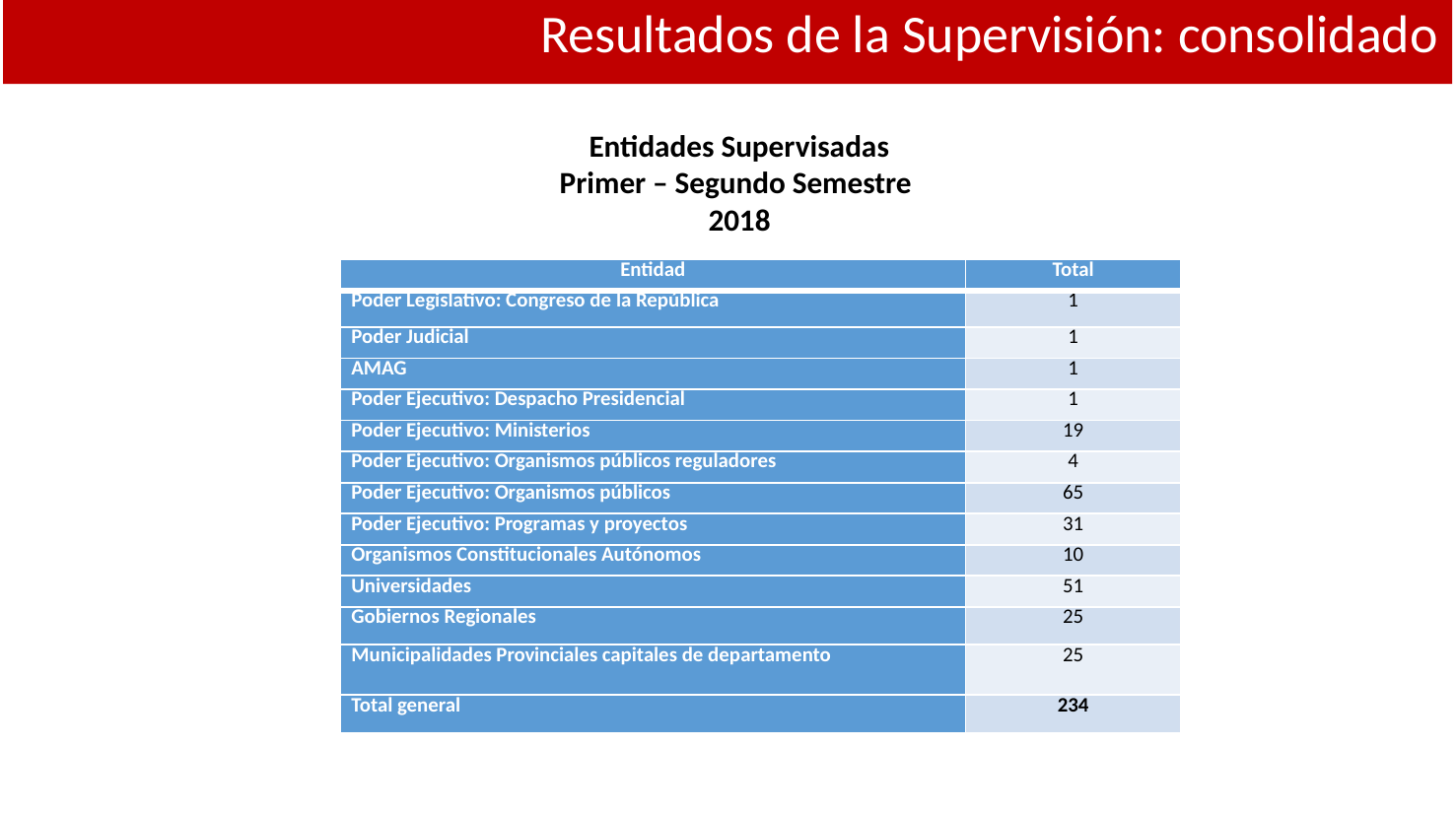

Resultados de la Supervisión: consolidado
Entidades Supervisadas
Primer – Segundo Semestre
2018
| Entidad | Total |
| --- | --- |
| Poder Legislativo: Congreso de la República | 1 |
| Poder Judicial | 1 |
| AMAG | 1 |
| Poder Ejecutivo: Despacho Presidencial | 1 |
| Poder Ejecutivo: Ministerios | 19 |
| Poder Ejecutivo: Organismos públicos reguladores | 4 |
| Poder Ejecutivo: Organismos públicos | 65 |
| Poder Ejecutivo: Programas y proyectos | 31 |
| Organismos Constitucionales Autónomos | 10 |
| Universidades | 51 |
| Gobiernos Regionales | 25 |
| Municipalidades Provinciales capitales de departamento | 25 |
| Total general | 234 |